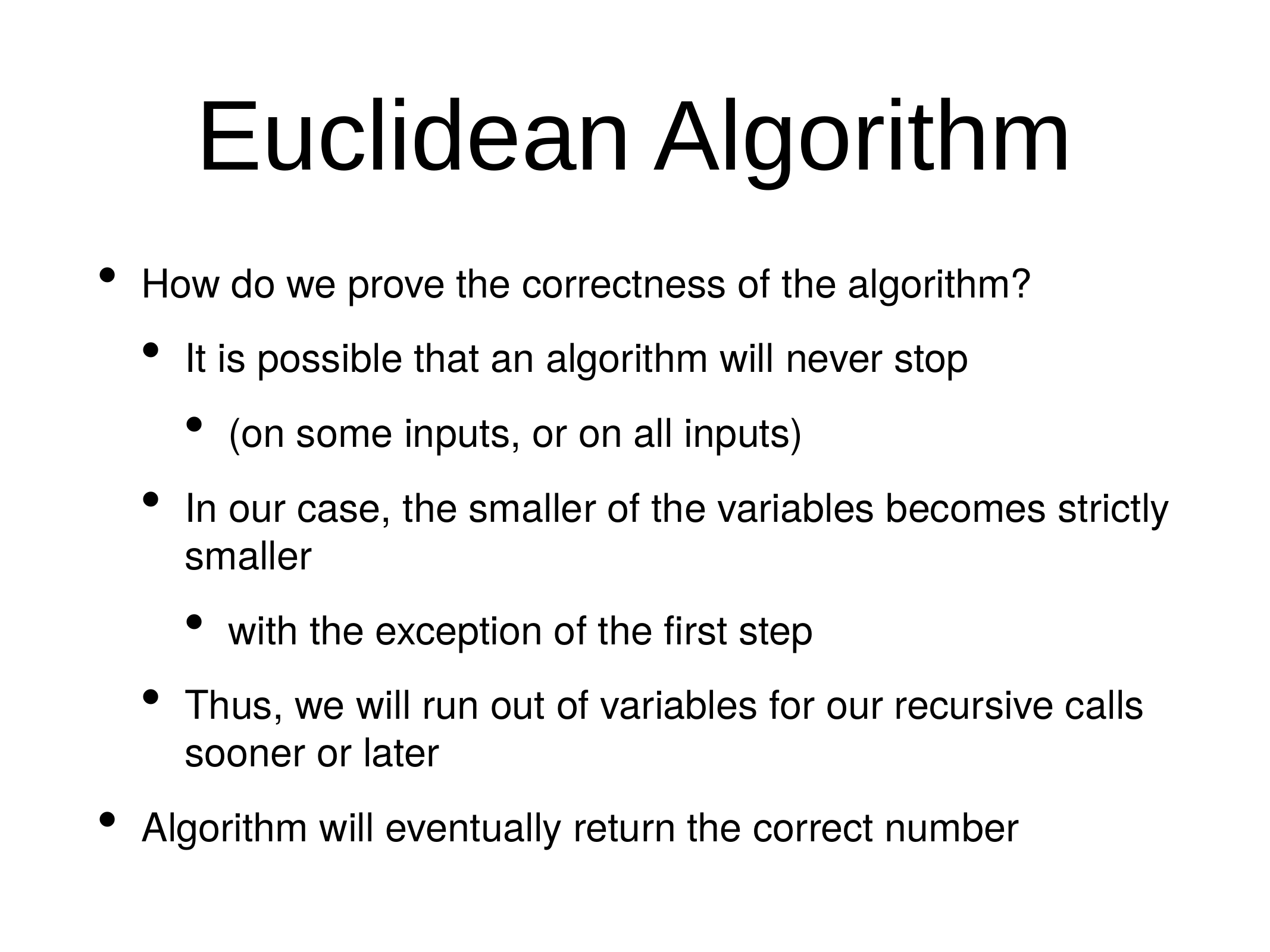

# Euclidean Algorithm
How do we prove the correctness of the algorithm?
It is possible that an algorithm will never stop
(on some inputs, or on all inputs)
In our case, the smaller of the variables becomes strictly smaller
with the exception of the first step
Thus, we will run out of variables for our recursive calls sooner or later
Algorithm will eventually return the correct number